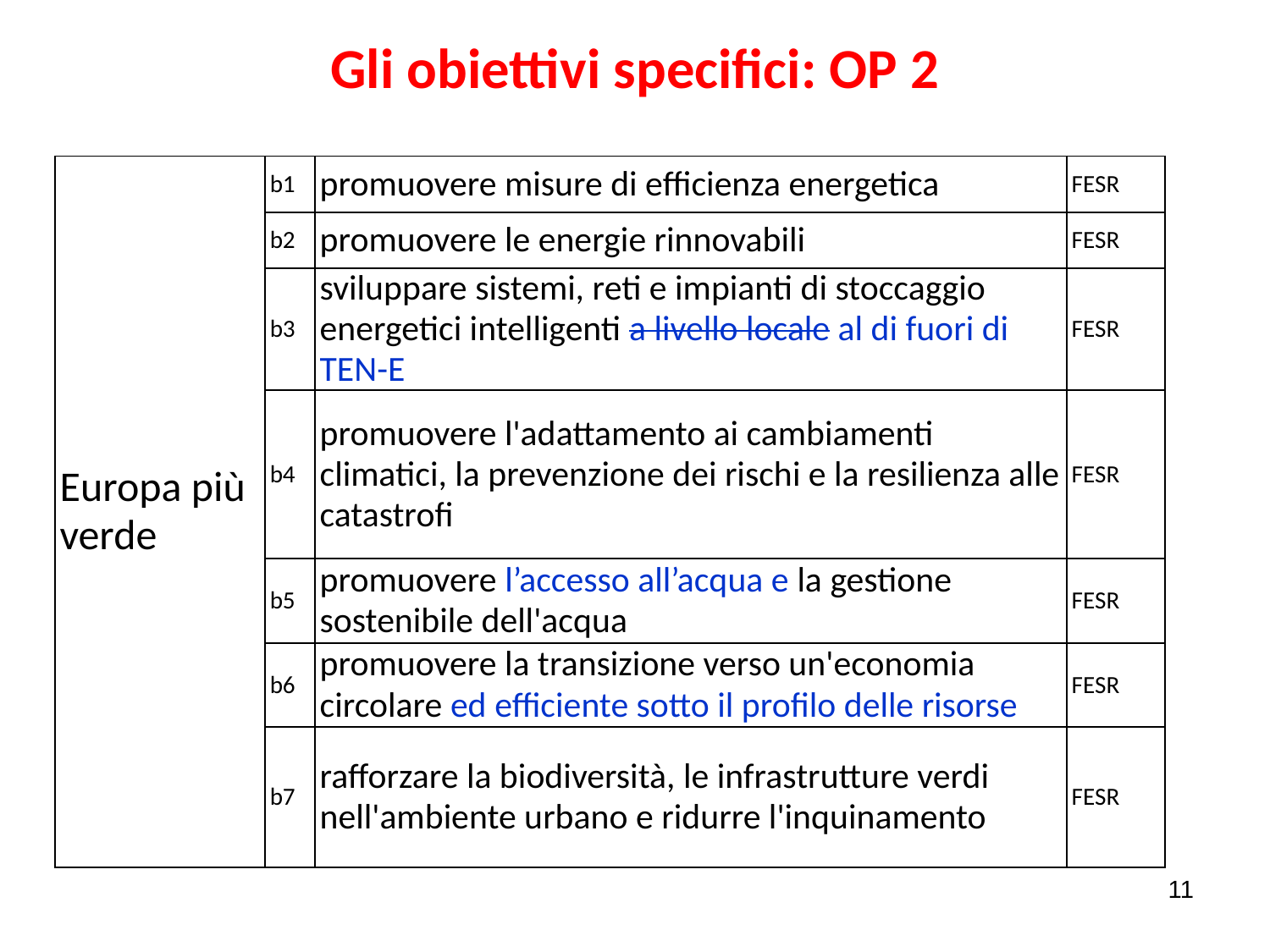

# Gli obiettivi specifici: OP 2
| Europa più verde | b1 | promuovere misure di efficienza energetica | FESR |
| --- | --- | --- | --- |
|  | b2 | promuovere le energie rinnovabili | FESR |
|  | b3 | sviluppare sistemi, reti e impianti di stoccaggio energetici intelligenti a livello locale al di fuori di TEN-E | FESR |
|  | b4 | promuovere l'adattamento ai cambiamenti climatici, la prevenzione dei rischi e la resilienza alle catastrofi | FESR |
|  | b5 | promuovere l’accesso all’acqua e la gestione sostenibile dell'acqua | FESR |
|  | b6 | promuovere la transizione verso un'economia circolare ed efficiente sotto il profilo delle risorse | FESR |
|  | b7 | rafforzare la biodiversità, le infrastrutture verdi nell'ambiente urbano e ridurre l'inquinamento | FESR |
11